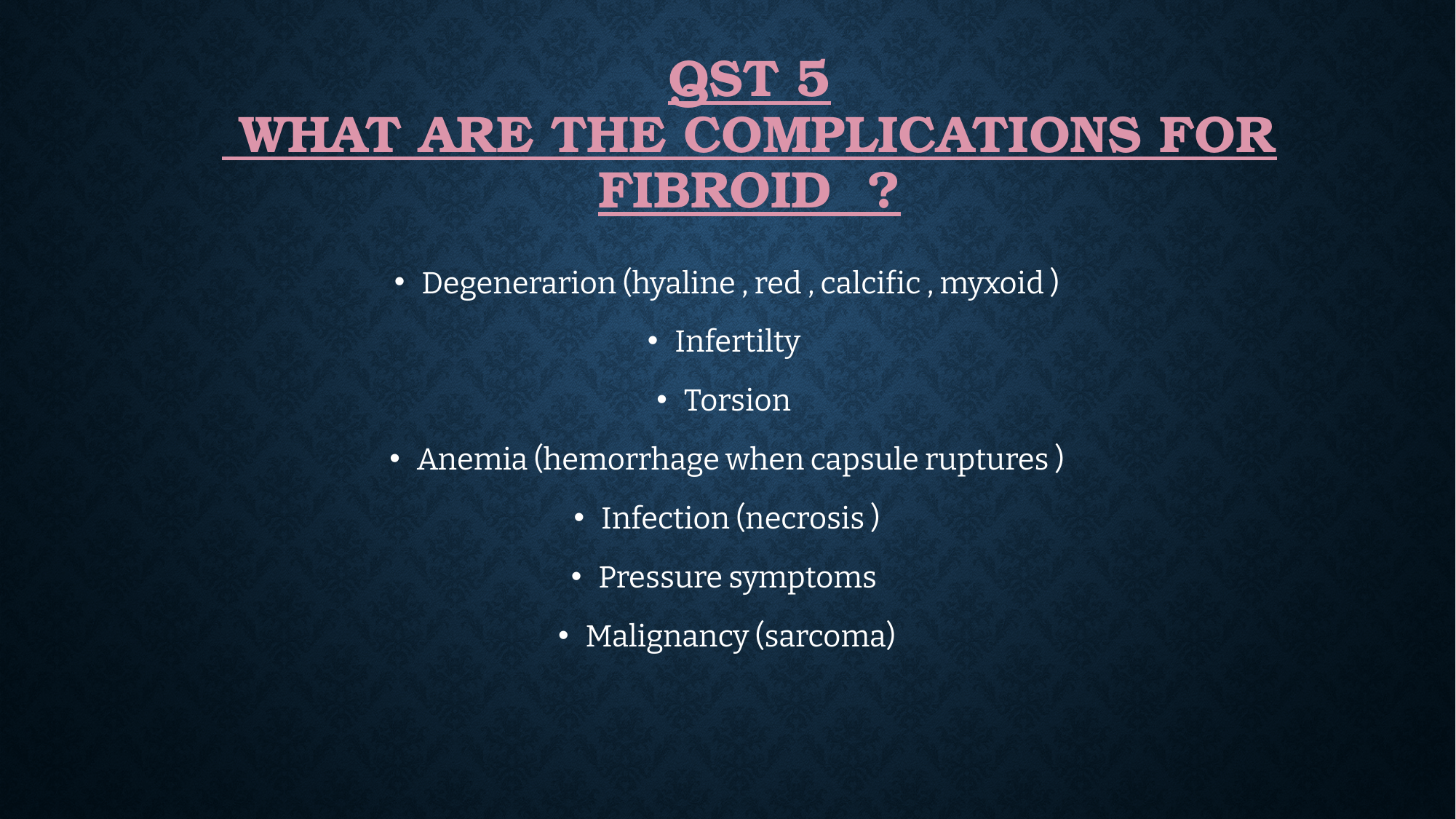

# Qst 5 What are the Complications for fibroid  ?
Degenerarion (hyaline , red , calcific , myxoid )
Infertilty
Torsion
Anemia (hemorrhage when capsule ruptures )
Infection (necrosis )
Pressure symptoms
Malignancy (sarcoma)